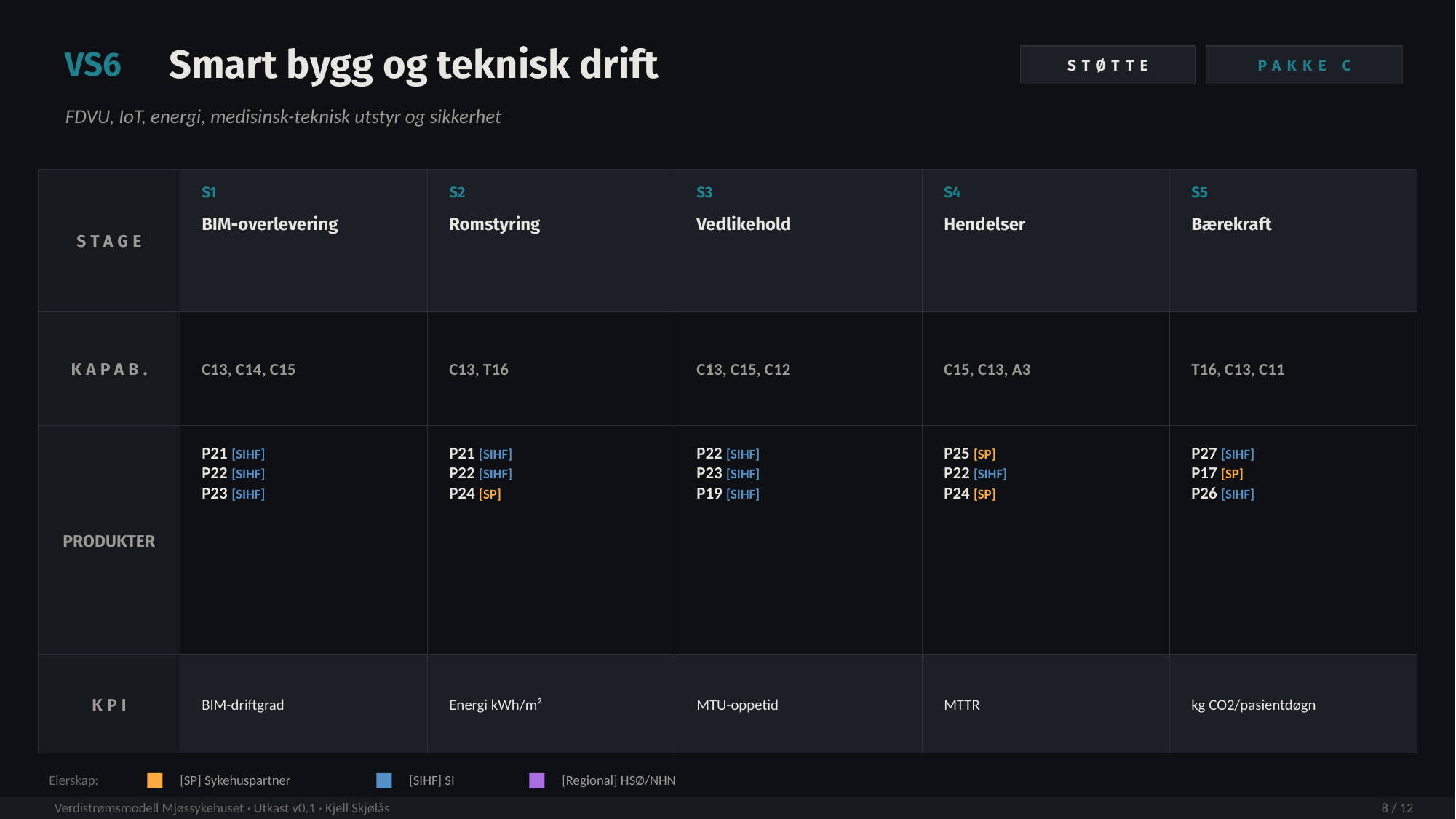

Smart bygg og teknisk drift
VS6

STØTTE

PAKKE C
FDVU, IoT, energi, medisinsk-teknisk utstyr og sikkerhet

STAGE

S1
S2
S3
S4
S5
BIM-overlevering
Romstyring
Vedlikehold
Hendelser
Bærekraft

KAPAB.

C13, C14, C15
C13, T16
C13, C15, C12
C15, C13, A3
T16, C13, C11

PRODUKTER

P21 [SIHF]
P22 [SIHF]
P23 [SIHF]
P21 [SIHF]
P22 [SIHF]
P24 [SP]
P22 [SIHF]
P23 [SIHF]
P19 [SIHF]
P25 [SP]
P22 [SIHF]
P24 [SP]
P27 [SIHF]
P17 [SP]
P26 [SIHF]

KPI

BIM-driftgrad
Energi kWh/m²
MTU-oppetid
MTTR
kg CO2/pasientdøgn
Eierskap:
[SP] Sykehuspartner
[SIHF] SI
[Regional] HSØ/NHN

Verdistrømsmodell Mjøssykehuset · Utkast v0.1 · Kjell Skjølås
8 / 12